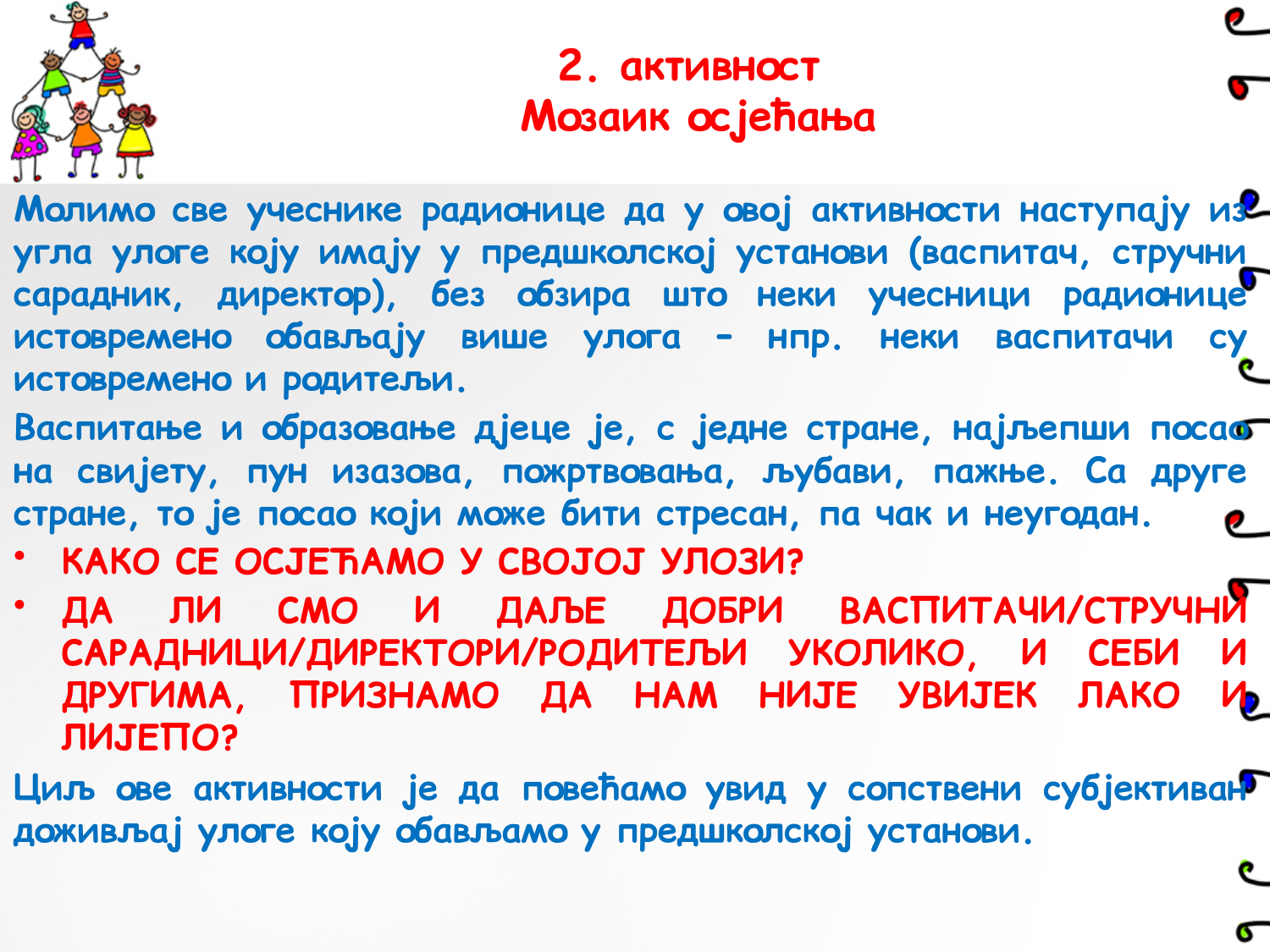

# 2. активност Мозаик осјећања
Молимо све учеснике радионице да у овој активности наступају из угла улоге коју имају у предшколској установи (васпитач, стручни сарадник, директор), без обзира што неки учесници радионице истовремено обављају више улога – нпр. неки васпитачи су истовремено и родитељи.
Васпитање и образовање дјеце је, с једне стране, најљепши посао на свијету, пун изазова, пожртвовања, љубави, пажње. Са друге стране, то је посао који може бити стресан, па чак и неугодан.
КАКО СЕ ОСЈЕЋАМО У СВОЈОЈ УЛОЗИ?
ДА ЛИ СМО И ДАЉЕ ДОБРИ ВАСПИТАЧИ/СТРУЧНИ САРАДНИЦИ/ДИРЕКТОРИ/РОДИТЕЉИ УКОЛИКО, И СЕБИ И ДРУГИМА, ПРИЗНАМО ДА НАМ НИЈЕ УВИЈЕК ЛАКО И ЛИЈЕПО?
Циљ ове активности је да повећамо увид у сопствени субјективан доживљај улоге коју обављамо у предшколској установи.